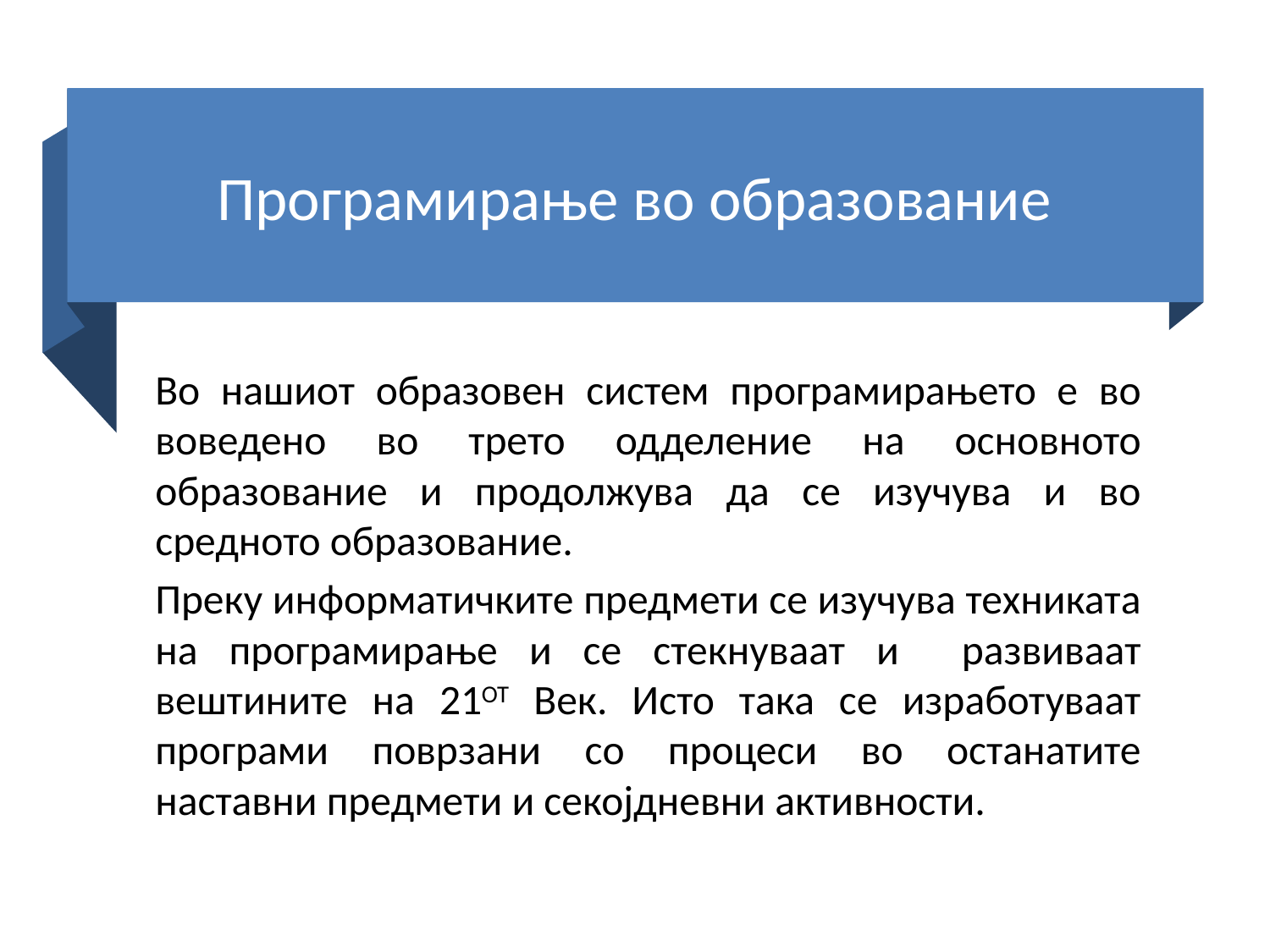

# Програмирање во образование

Во нашиот образовен систем програмирањето е во воведено во трето одделение на основното образование и продолжува да се изучува и во средното образование.
Преку информатичките предмети се изучува техниката на програмирање и се стекнуваат и  развиваат вештините на 21ОТ Век. Исто така се изработуваат програми поврзани со процеси во останатите наставни предмети и секојдневни активности.